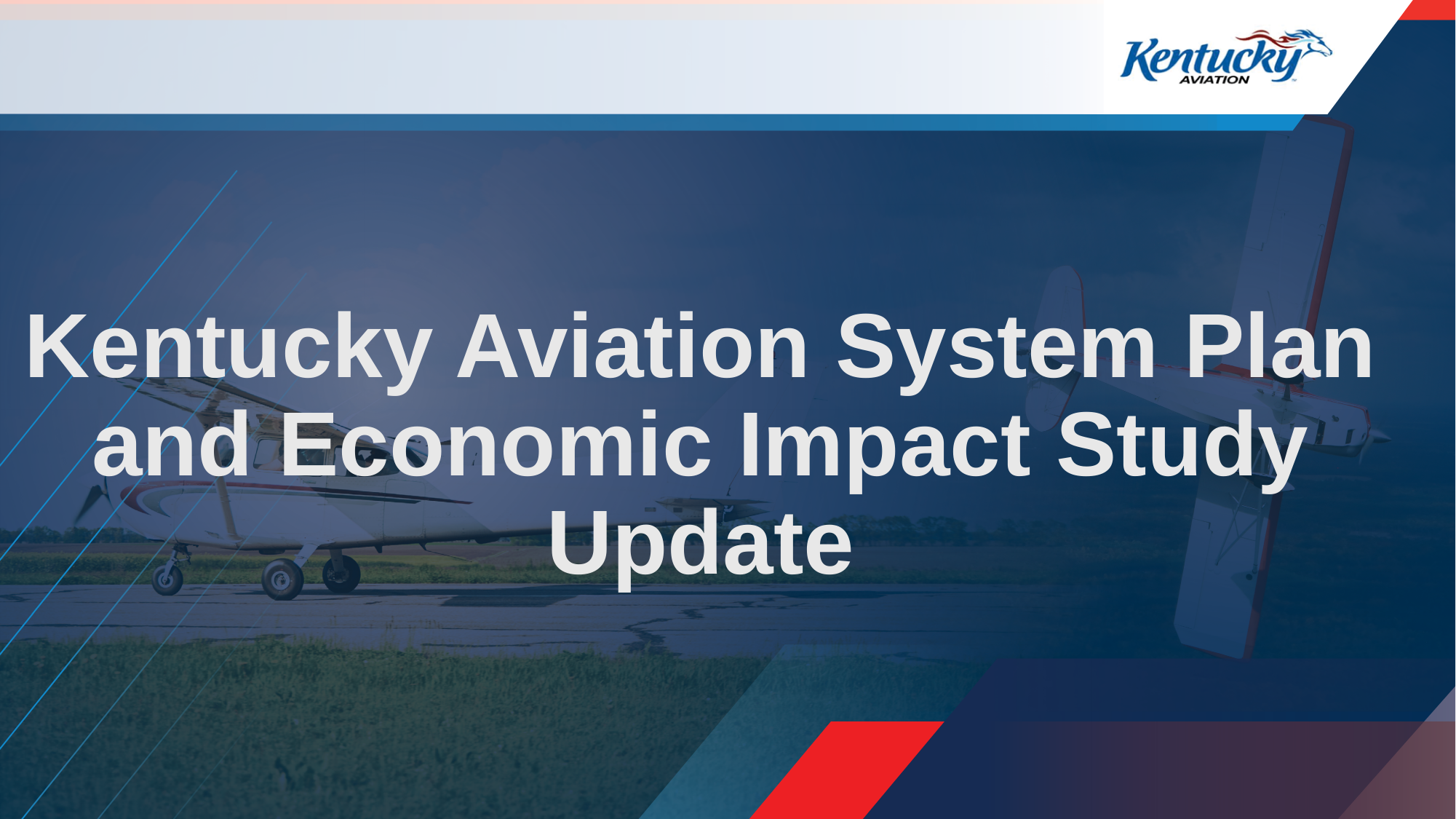

Kentucky Aviation System Plan and Economic Impact Study Update